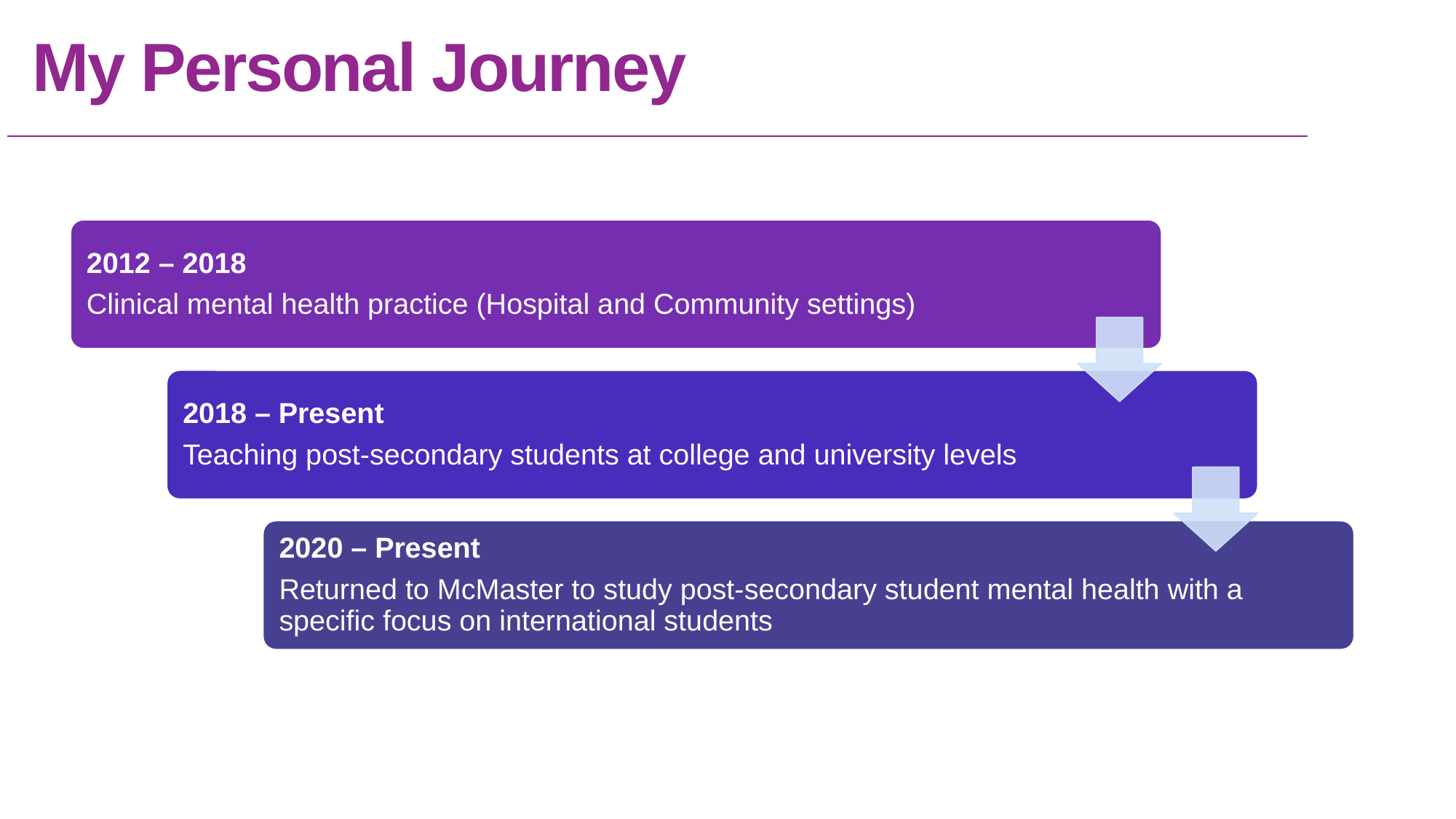

# My Personal Journey
2012 – 2018
Clinical mental health practice (Hospital and Community settings)
2018 – Present
Teaching post-secondary students at college and university levels
2020 – Present
Returned to McMaster to study post-secondary student mental health with a specific focus on international students